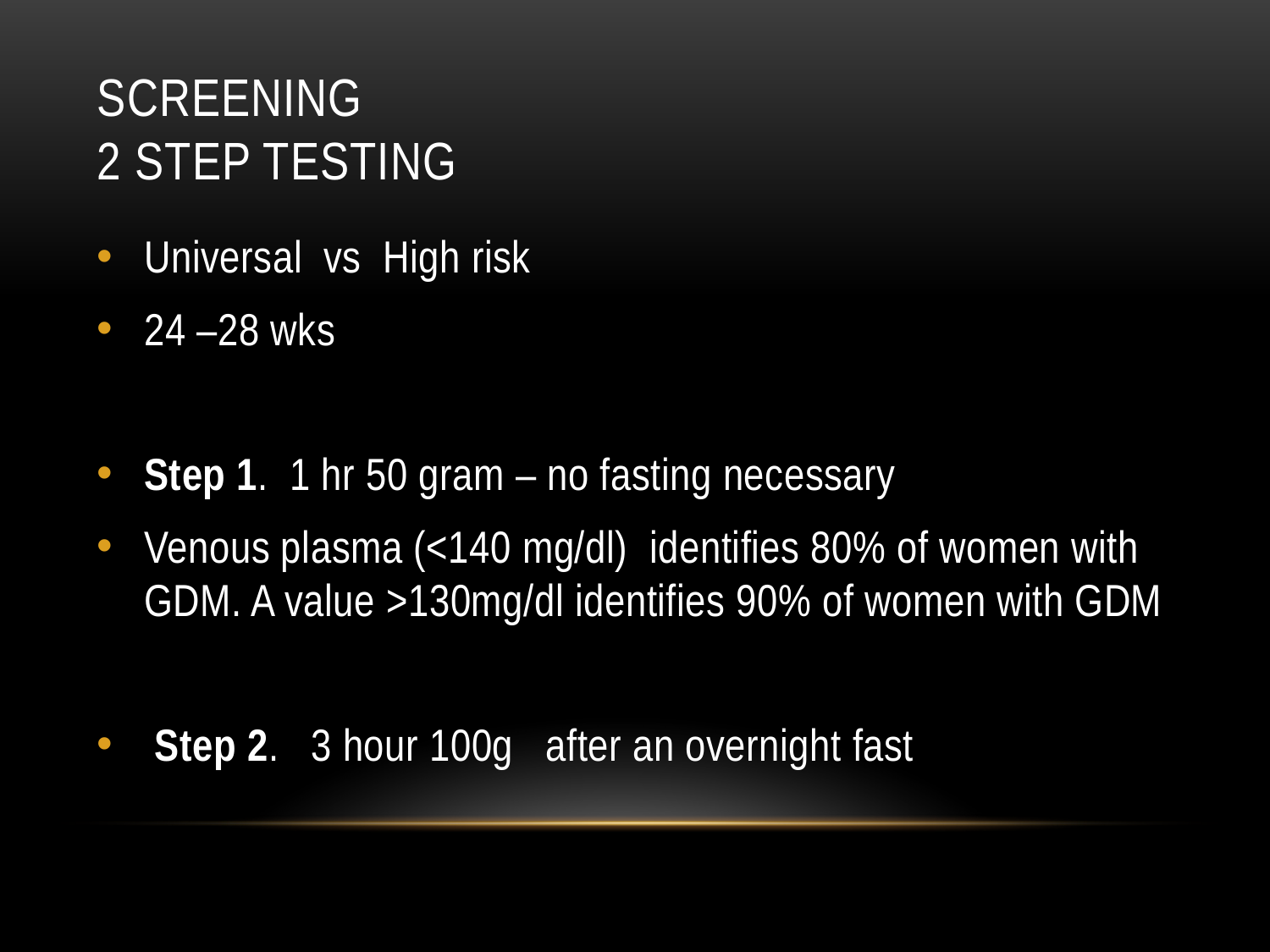

# Screening 2 step testing
Universal  vs  High risk
24 –28 wks

Step 1.  1 hr 50 gram – no fasting necessary
Venous plasma (<140 mg/dl)  identifies 80% of women with GDM. A value >130mg/dl identifies 90% of women with GDM

 Step 2.   3 hour 100g   after an overnight fast